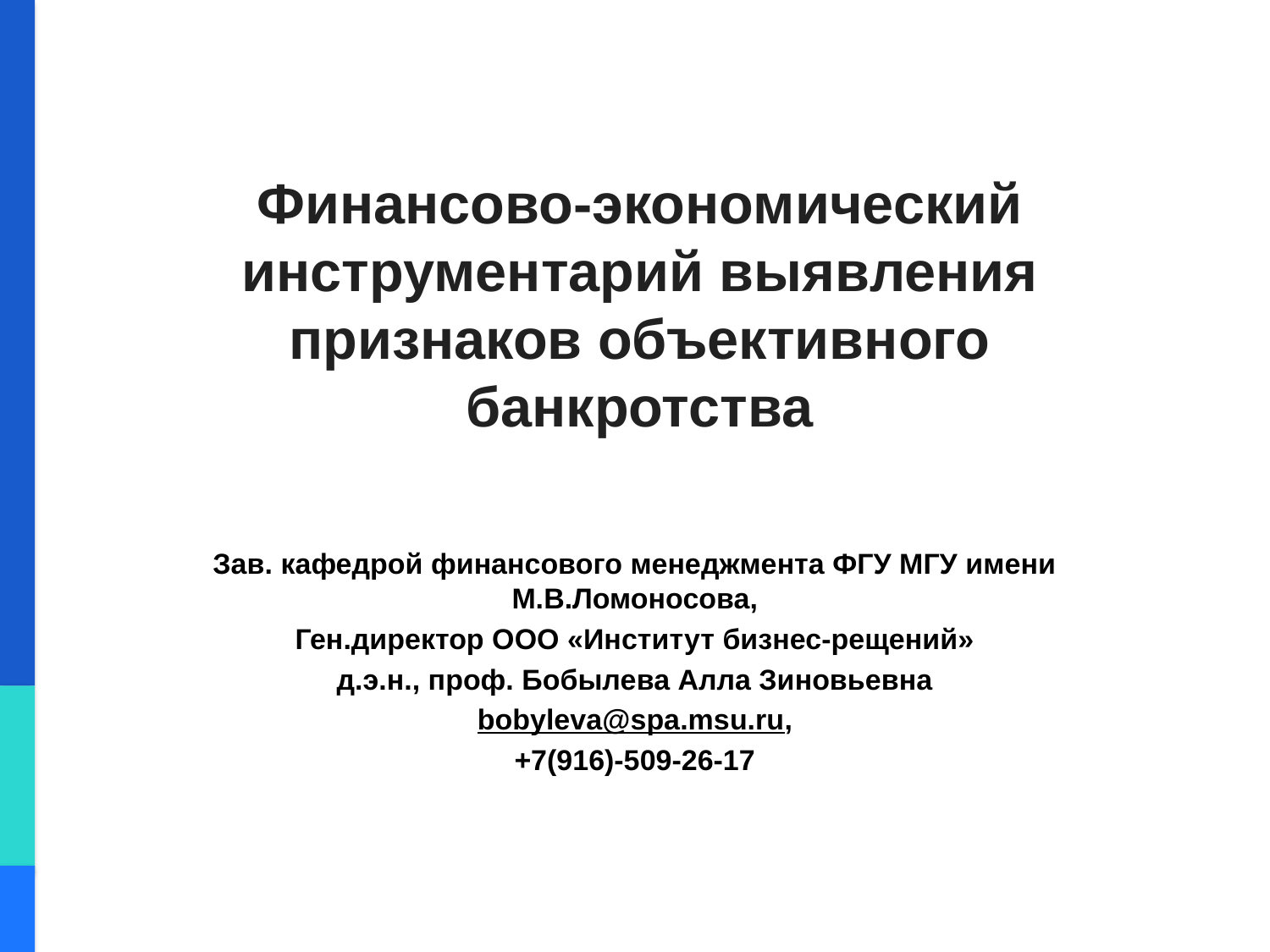

# Финансово-экономический инструментарий выявления признаков объективного банкротства
Зав. кафедрой финансового менеджмента ФГУ МГУ имени М.В.Ломоносова,
Ген.директор ООО «Институт бизнес-рещений»
д.э.н., проф. Бобылева Алла Зиновьевна
bobyleva@spa.msu.ru,
+7(916)-509-26-17